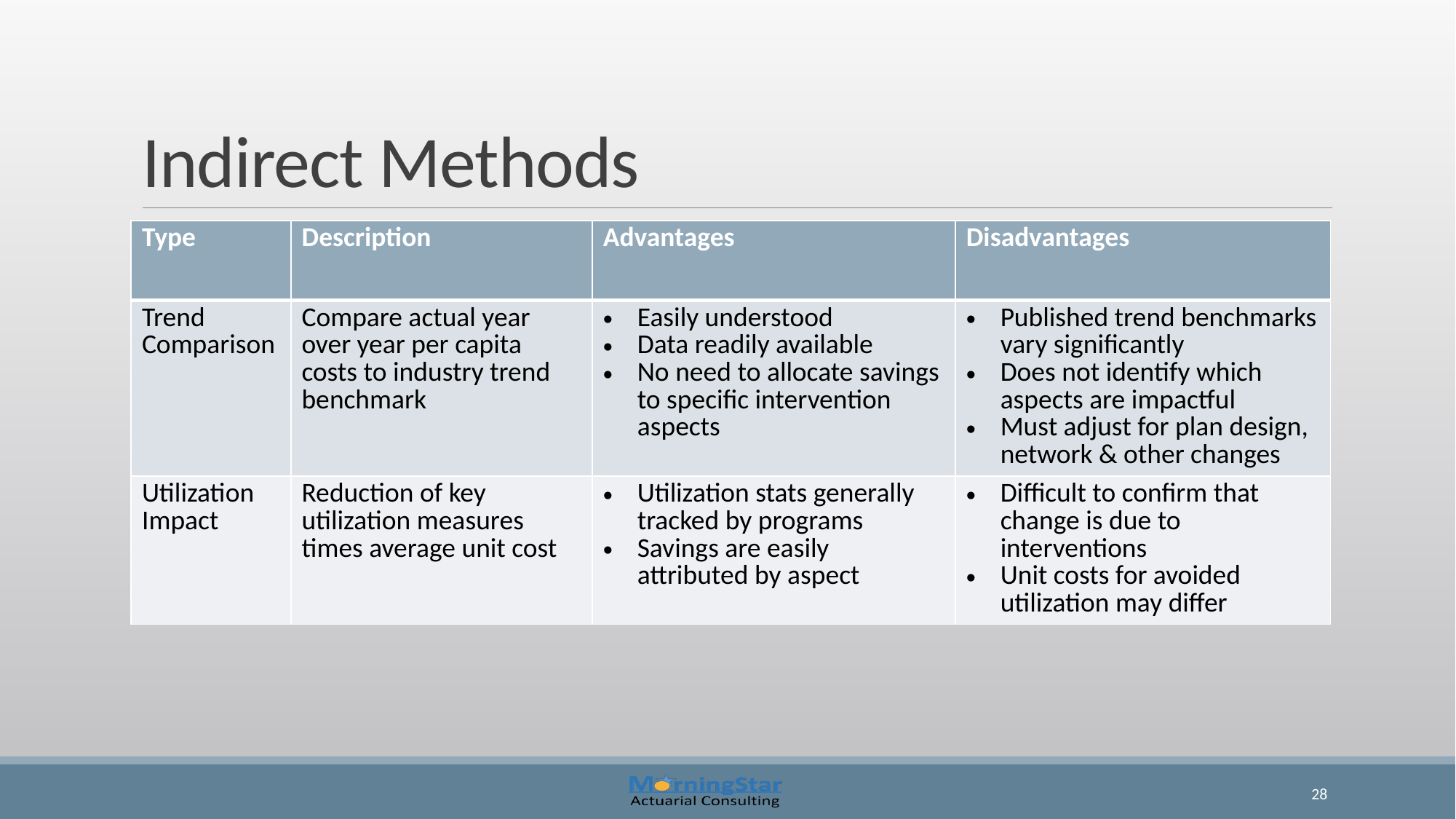

# Indirect Methods
| Type | Description | Advantages | Disadvantages |
| --- | --- | --- | --- |
| Trend Comparison | Compare actual year over year per capita costs to industry trend benchmark | Easily understood Data readily available No need to allocate savings to specific intervention aspects | Published trend benchmarks vary significantly Does not identify which aspects are impactful Must adjust for plan design, network & other changes |
| Utilization Impact | Reduction of key utilization measures times average unit cost | Utilization stats generally tracked by programs Savings are easily attributed by aspect | Difficult to confirm that change is due to interventions Unit costs for avoided utilization may differ |
28